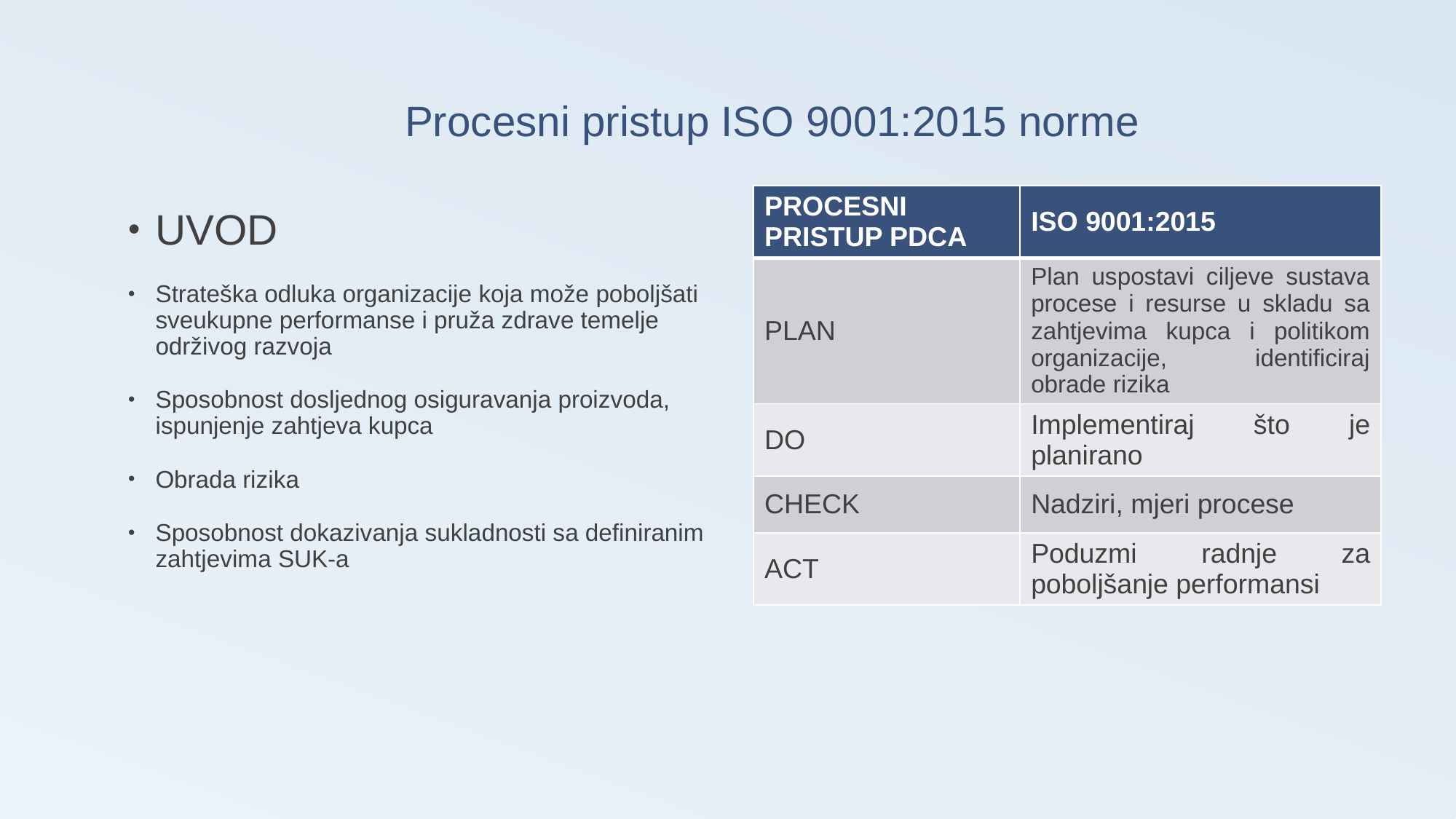

# Procesni pristup ISO 9001:2015 norme
| PROCESNI PRISTUP PDCA | ISO 9001:2015 |
| --- | --- |
| PLAN | Plan uspostavi ciljeve sustava procese i resurse u skladu sa zahtjevima kupca i politikom organizacije, identificiraj obrade rizika |
| DO | Implementiraj što je planirano |
| CHECK | Nadziri, mjeri procese |
| ACT | Poduzmi radnje za poboljšanje performansi |
UVOD
Strateška odluka organizacije koja može poboljšati sveukupne performanse i pruža zdrave temelje održivog razvoja
Sposobnost dosljednog osiguravanja proizvoda, ispunjenje zahtjeva kupca
Obrada rizika
Sposobnost dokazivanja sukladnosti sa definiranim zahtjevima SUK-a